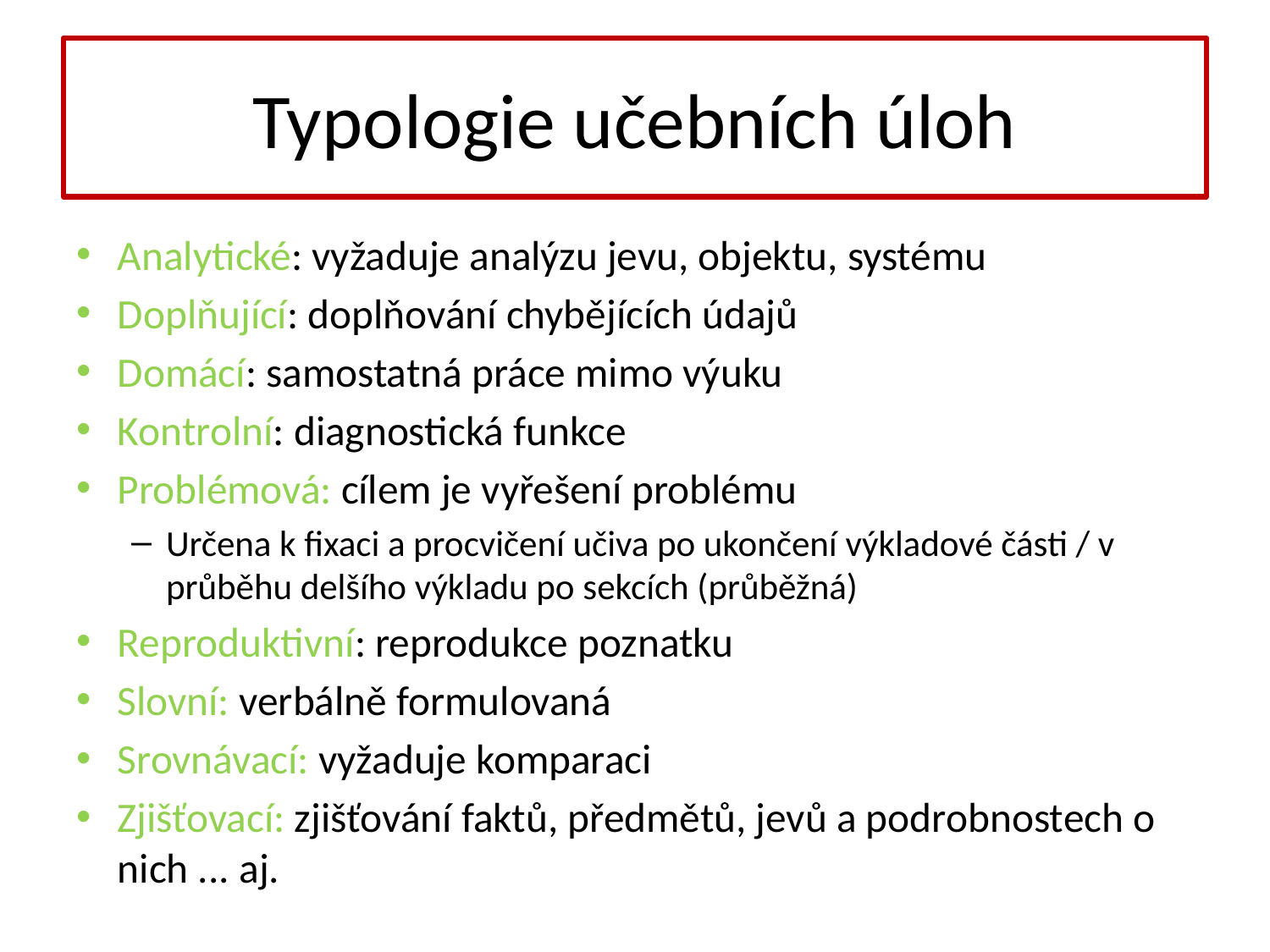

# Typologie učebních úloh
Analytické: vyžaduje analýzu jevu, objektu, systému
Doplňující: doplňování chybějících údajů
Domácí: samostatná práce mimo výuku
Kontrolní: diagnostická funkce
Problémová: cílem je vyřešení problému
Určena k fixaci a procvičení učiva po ukončení výkladové části / v průběhu delšího výkladu po sekcích (průběžná)
Reproduktivní: reprodukce poznatku
Slovní: verbálně formulovaná
Srovnávací: vyžaduje komparaci
Zjišťovací: zjišťování faktů, předmětů, jevů a podrobnostech o nich ... aj.